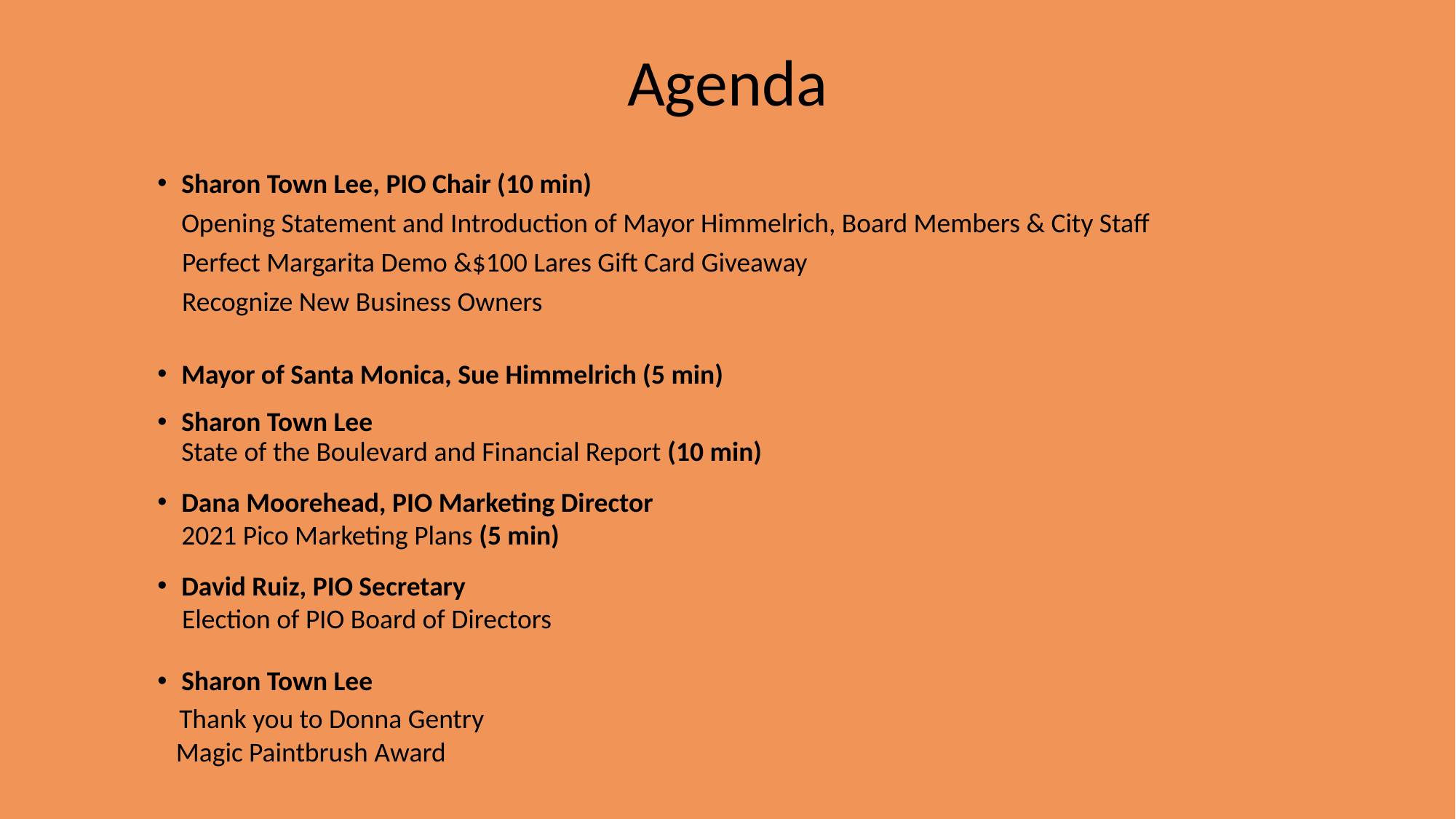

# Agenda
Sharon Town Lee, PIO Chair (10 min)
Opening Statement and Introduction of Mayor Himmelrich, Board Members & City Staff ​
    Perfect Margarita Demo &$100 Lares Gift Card Giveaway
    Recognize New Business Owners

Mayor of Santa Monica, Sue Himmelrich (5 min)
Sharon Town Lee
State of the Boulevard and Financial Report ​(10 min)
Dana Moorehead, PIO Marketing Director
2021 Pico Marketing Plans (5 min)
David Ruiz, PIO Secretary
    Election of PIO Board of Directors

Sharon Town Lee
   Thank you to Donna Gentry
   Magic Paintbrush Award